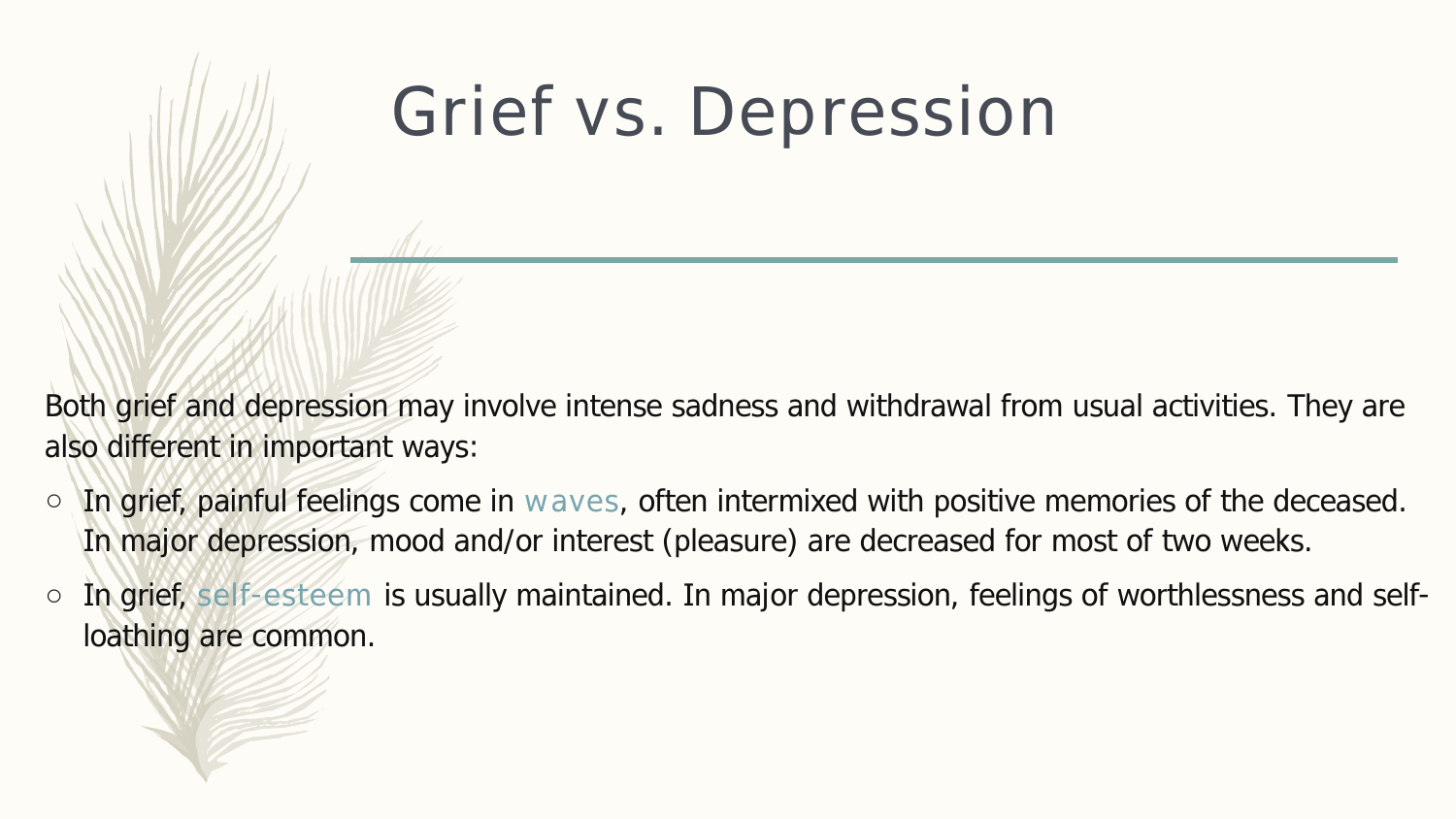

# Grief vs. Depression

Both grief and depression may involve intense sadness and withdrawal from usual activities. They are also different in important ways:
In grief, painful feelings come in waves, often intermixed with positive memories of the deceased. In major depression, mood and/or interest (pleasure) are decreased for most of two weeks.
In grief, self-esteem is usually maintained. In major depression, feelings of worthlessness and self-loathing are common.